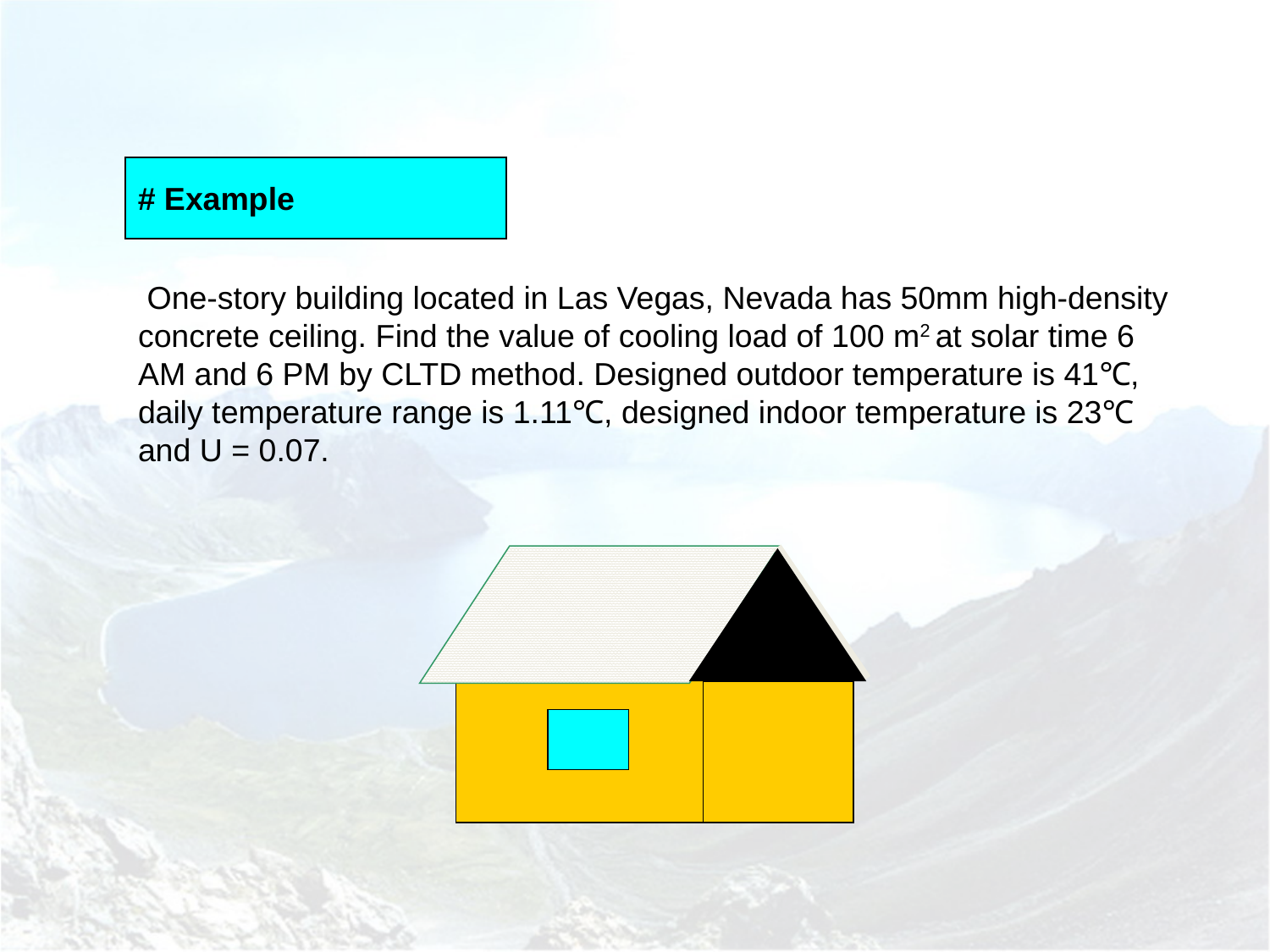

# Example
 One-story building located in Las Vegas, Nevada has 50mm high-density concrete ceiling. Find the value of cooling load of 100 m2 at solar time 6 AM and 6 PM by CLTD method. Designed outdoor temperature is 41℃, daily temperature range is 1.11℃, designed indoor temperature is 23℃ and U = 0.07.